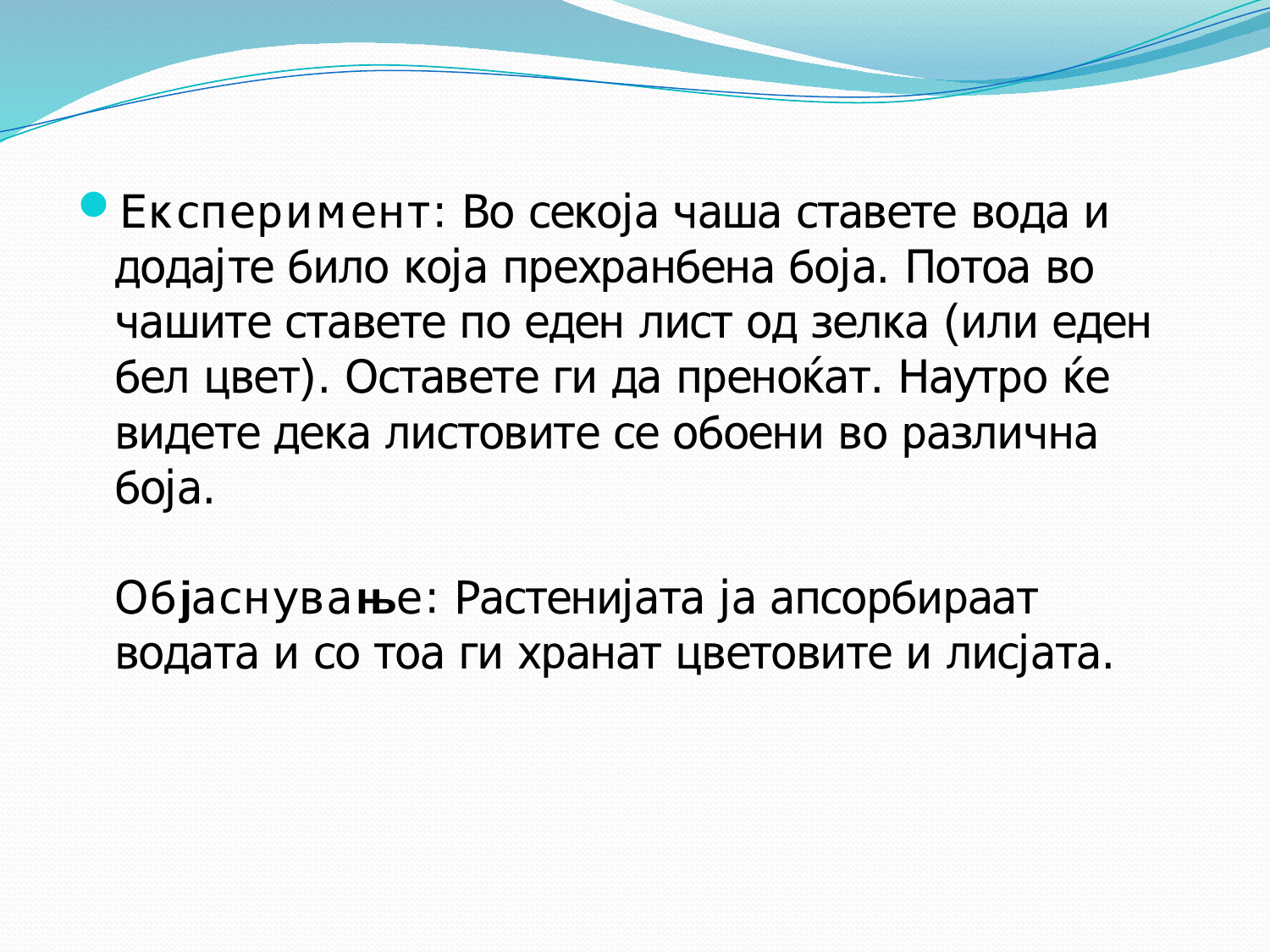

Експеримент: Во секоја чаша ставете вода и додајте било која прехранбена боја. Потоа во чашите ставете по еден лист од зелка (или еден бел цвет). Оставете ги да преноќат. Наутро ќе видете дека листовите се обоени во различна боја.
Објаснување: Растенијата ја апсорбираат водата и со тоа ги хранат цветовите и лисјата.